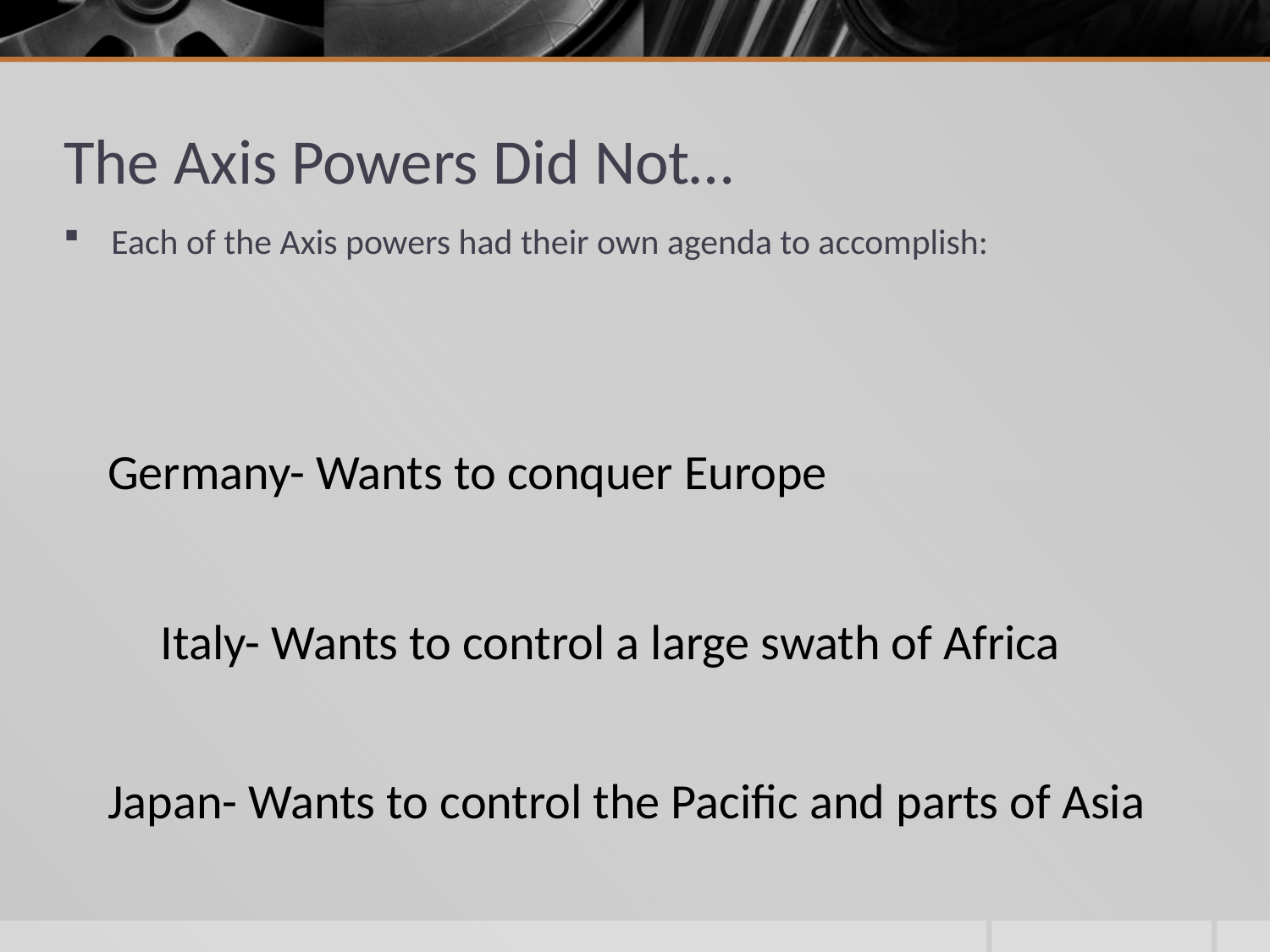

# The Axis Powers Did Not…
Each of the Axis powers had their own agenda to accomplish:
Germany- Wants to conquer Europe
Italy- Wants to control a large swath of Africa
Japan- Wants to control the Pacific and parts of Asia